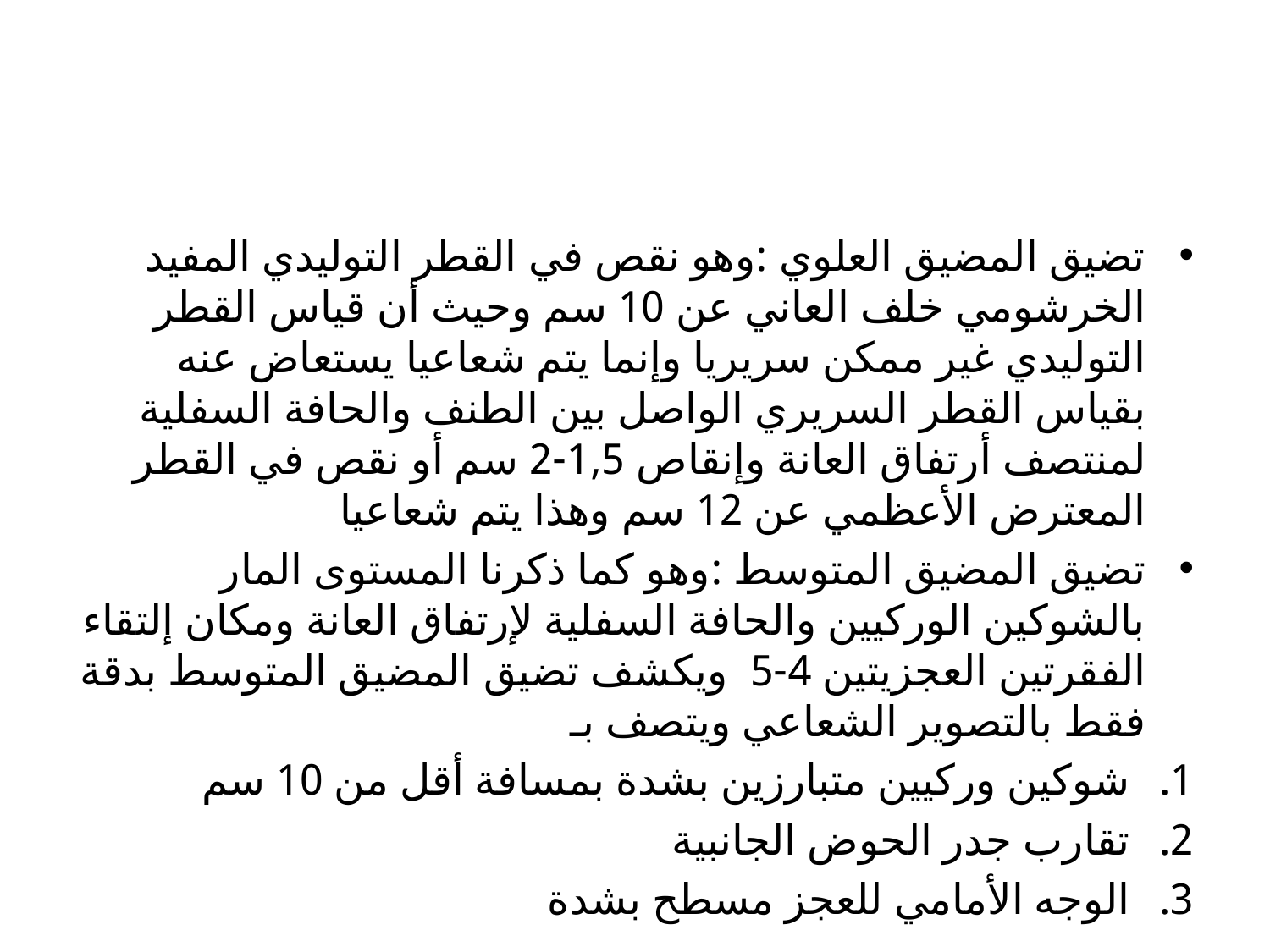

#
تضيق المضيق العلوي :وهو نقص في القطر التوليدي المفيد الخرشومي خلف العاني عن 10 سم وحيث أن قياس القطر التوليدي غير ممكن سريريا وإنما يتم شعاعيا يستعاض عنه بقياس القطر السريري الواصل بين الطنف والحافة السفلية لمنتصف أرتفاق العانة وإنقاص 1,5-2 سم أو نقص في القطر المعترض الأعظمي عن 12 سم وهذا يتم شعاعيا
تضيق المضيق المتوسط :وهو كما ذكرنا المستوى المار بالشوكين الوركيين والحافة السفلية لإرتفاق العانة ومكان إلتقاء الفقرتين العجزيتين 4-5  ويكشف تضيق المضيق المتوسط بدقة فقط بالتصوير الشعاعي ويتصف بـ
شوكين وركيين متبارزين بشدة بمسافة أقل من 10 سم
تقارب جدر الحوض الجانبية
الوجه الأمامي للعجز مسطح بشدة